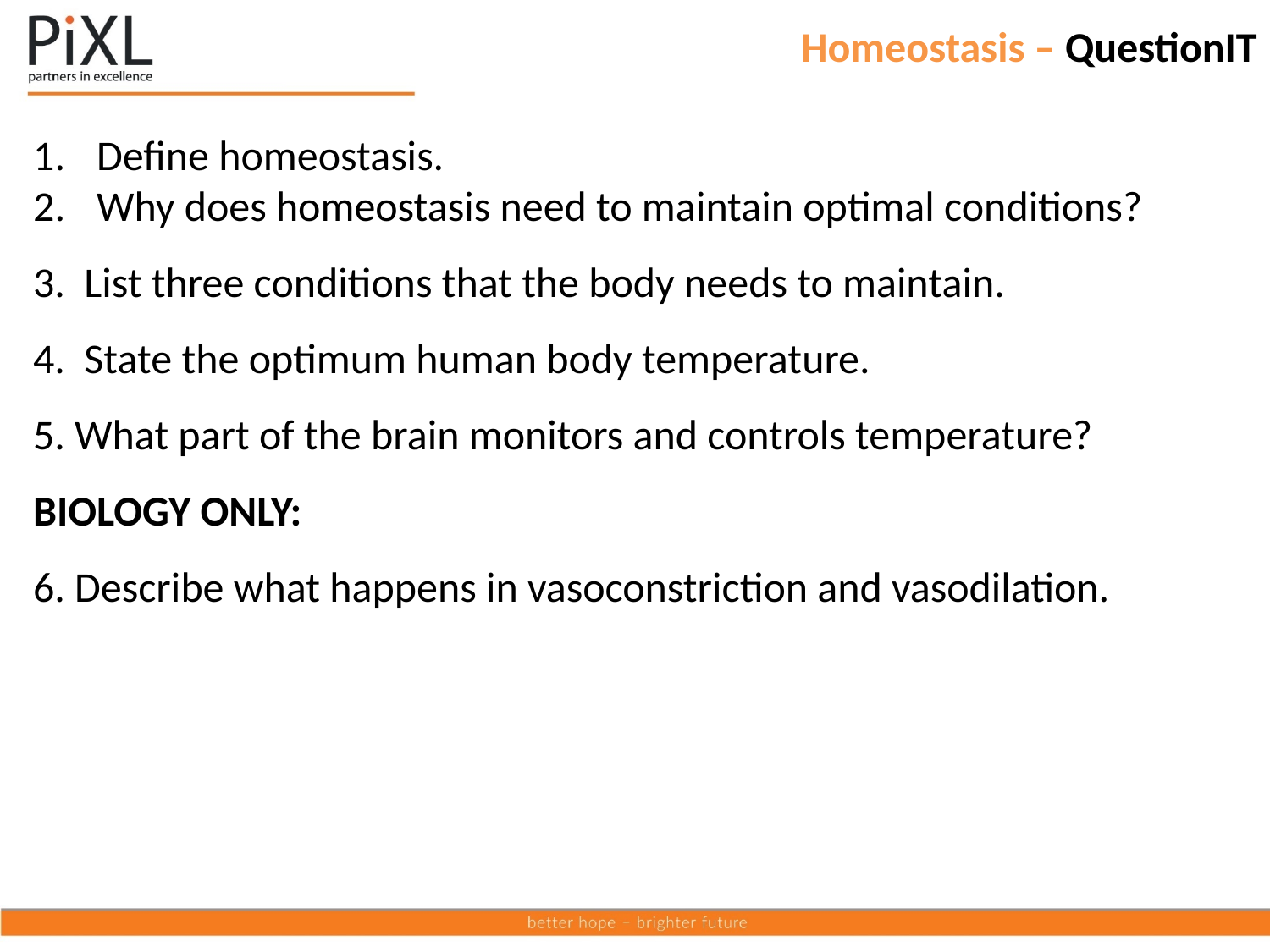

# Homeostasis – QuestionIT
Define homeostasis.
Why does homeostasis need to maintain optimal conditions?
3.  List three conditions that the body needs to maintain.
4.  State the optimum human body temperature.
5. What part of the brain monitors and controls temperature?
BIOLOGY ONLY:
6. Describe what happens in vasoconstriction and vasodilation.